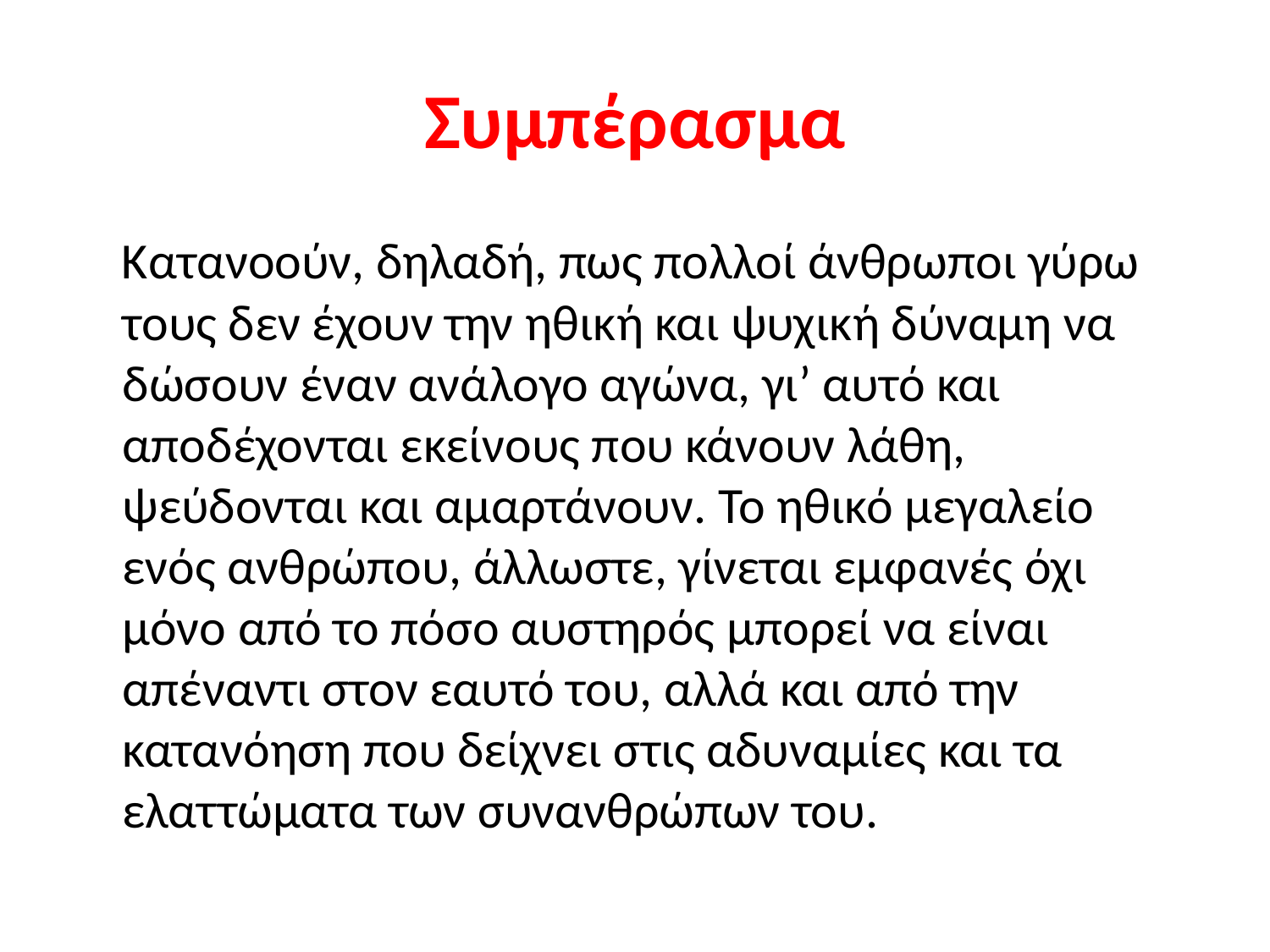

# Συμπέρασμα
    Κατανοούν, δηλαδή, πως πολλοί άνθρωποι γύρω τους δεν έχουν την ηθική και ψυχική δύναμη να δώσουν έναν ανάλογο αγώνα, γι’ αυτό και αποδέχονται εκείνους που κάνουν λάθη, ψεύδονται και αμαρτάνουν. Το ηθικό μεγαλείο ενός ανθρώπου, άλλωστε, γίνεται εμφανές όχι μόνο από το πόσο αυστηρός μπορεί να είναι απέναντι στον εαυτό του, αλλά και από την κατανόηση που δείχνει στις αδυναμίες και τα ελαττώματα των συνανθρώπων του.